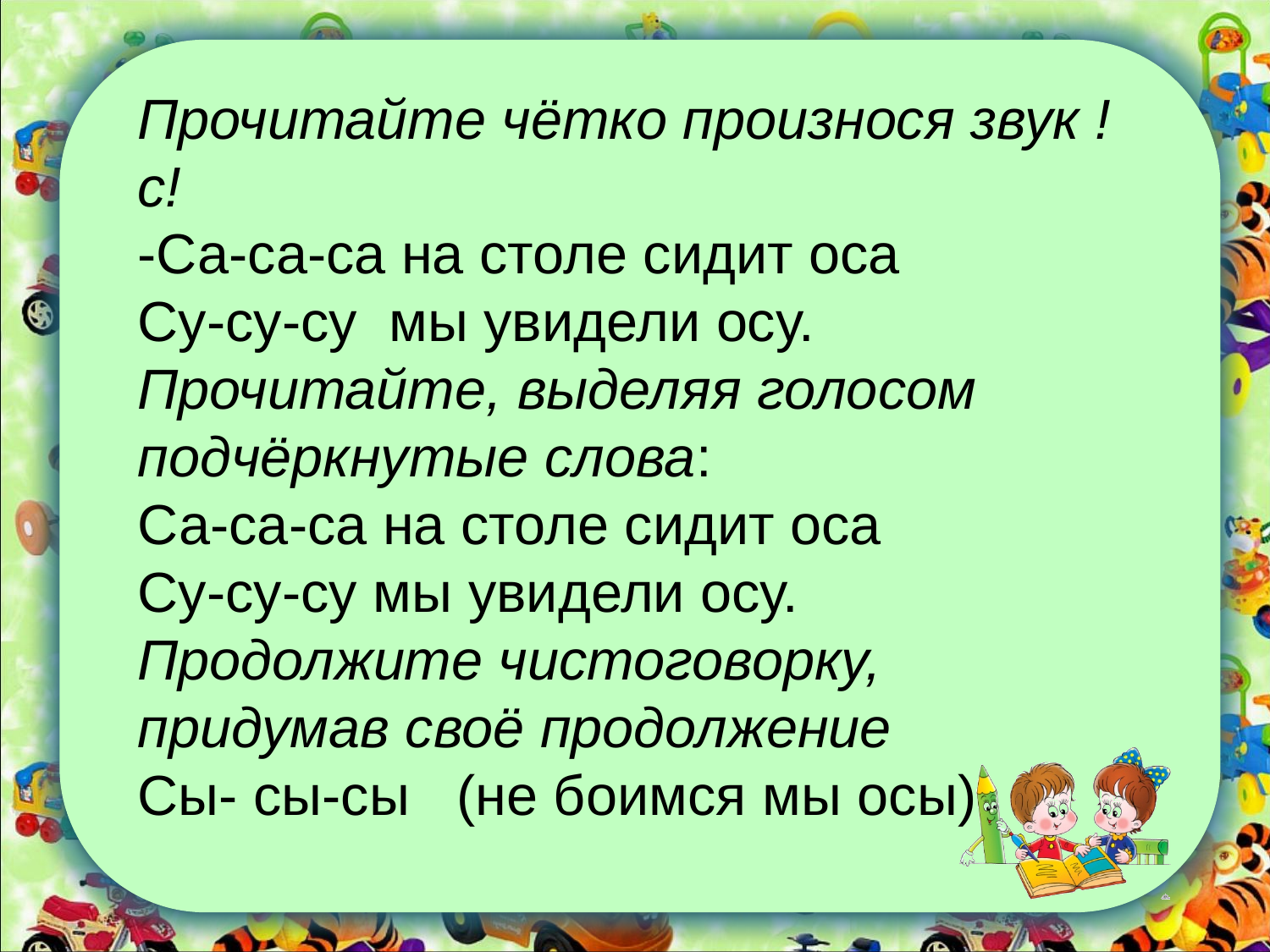

Прочитайте чётко произнося звук !с!
-Са-са-са на столе сидит оса
Су-су-су  мы увидели осу.
Прочитайте, выделяя голосом подчёркнутые слова:
Са-са-са на столе сидит оса
Су-су-су мы увидели осу.
Продолжите чистоговорку, придумав своё продолжение
Сы- сы-сы   (не боимся мы осы)